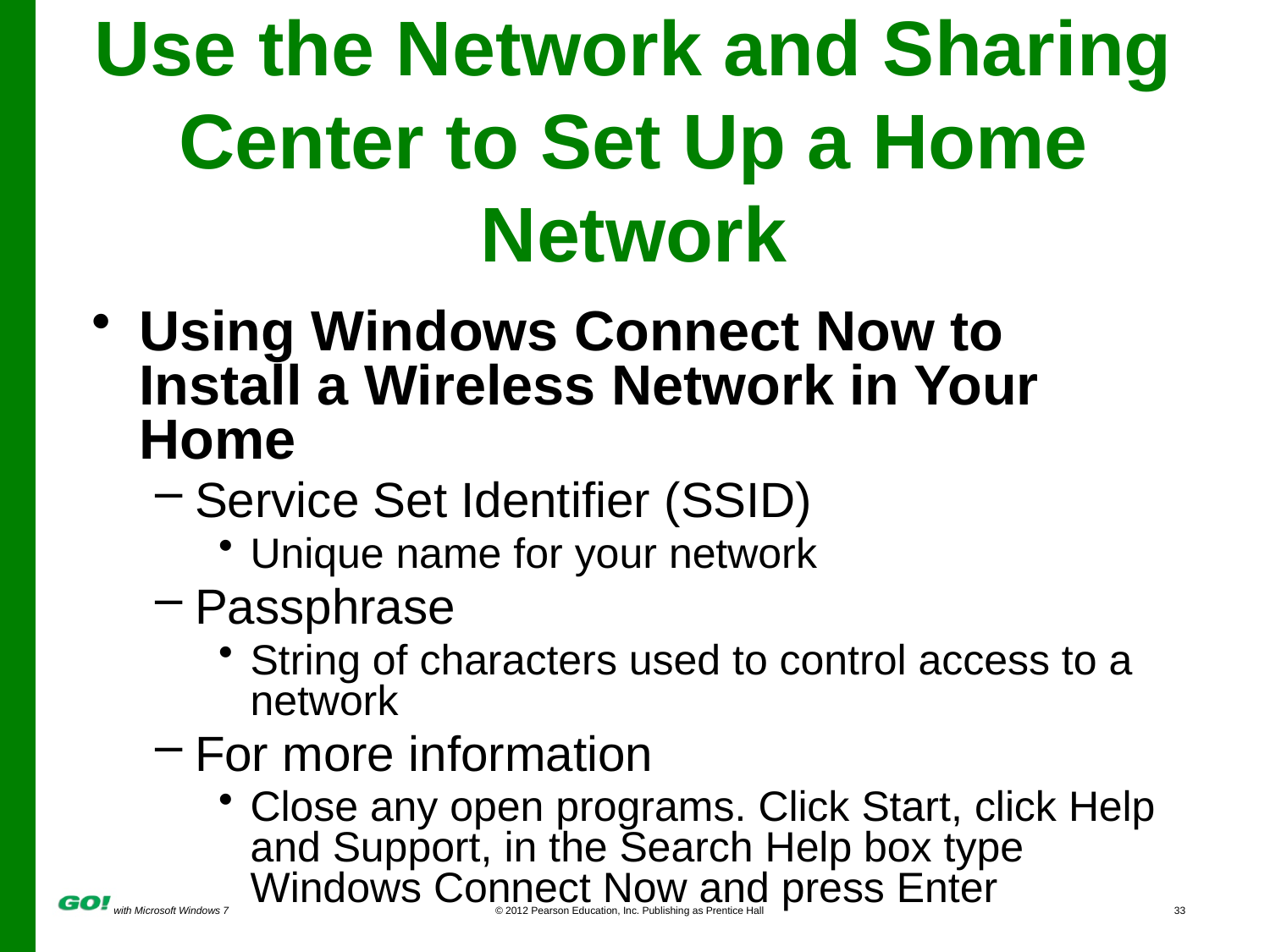

# Use the Network and Sharing Center to Set Up a Home Network
Using Windows Connect Now to Install a Wireless Network in Your Home
Service Set Identifier (SSID)
Unique name for your network
Passphrase
String of characters used to control access to a network
For more information
Close any open programs. Click Start, click Help and Support, in the Search Help box type Windows Connect Now and press Enter